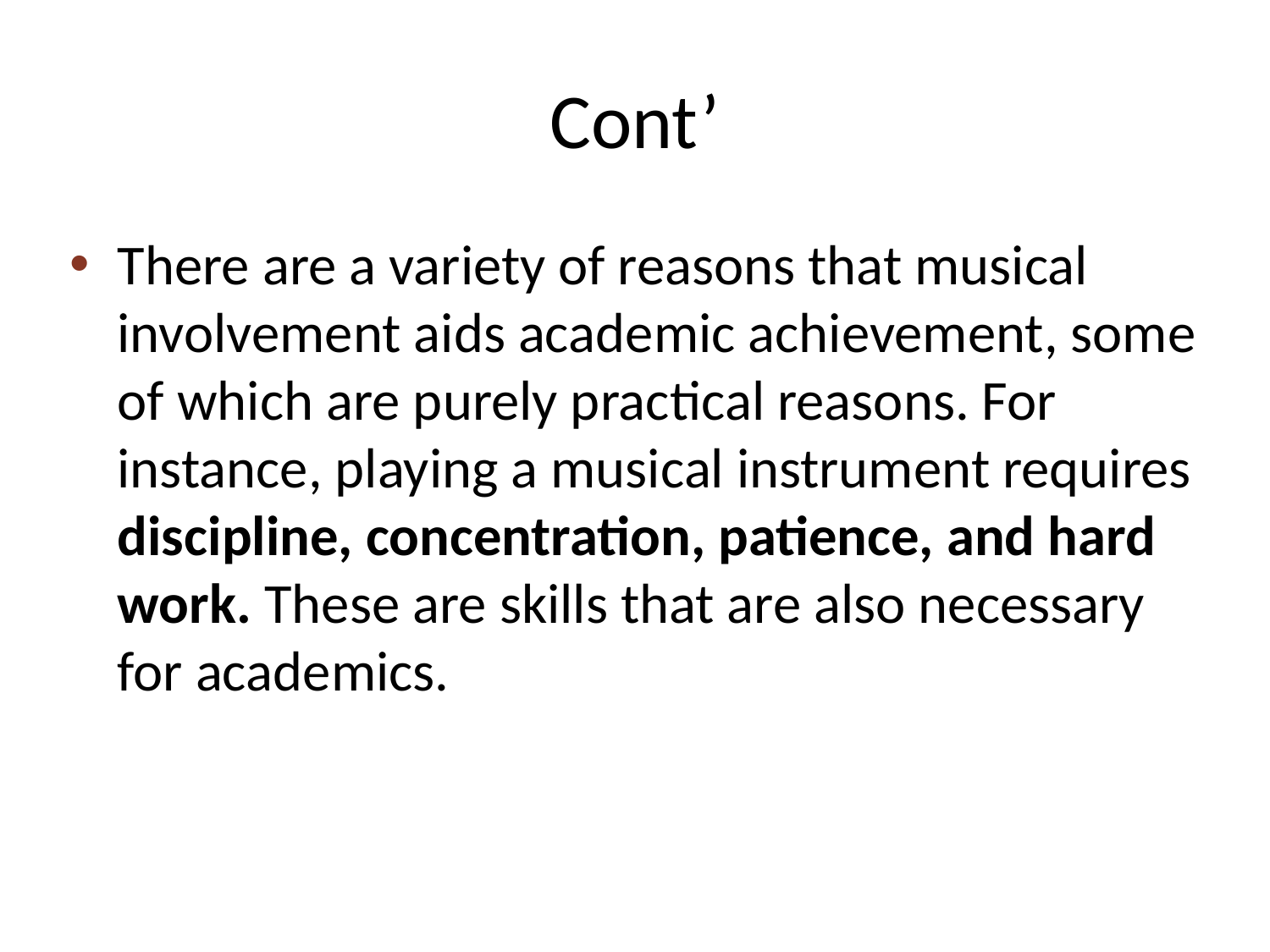

# Cont’
There are a variety of reasons that musical involvement aids academic achievement, some of which are purely practical reasons. For instance, playing a musical instrument requires discipline, concentration, patience, and hard work. These are skills that are also necessary for academics.